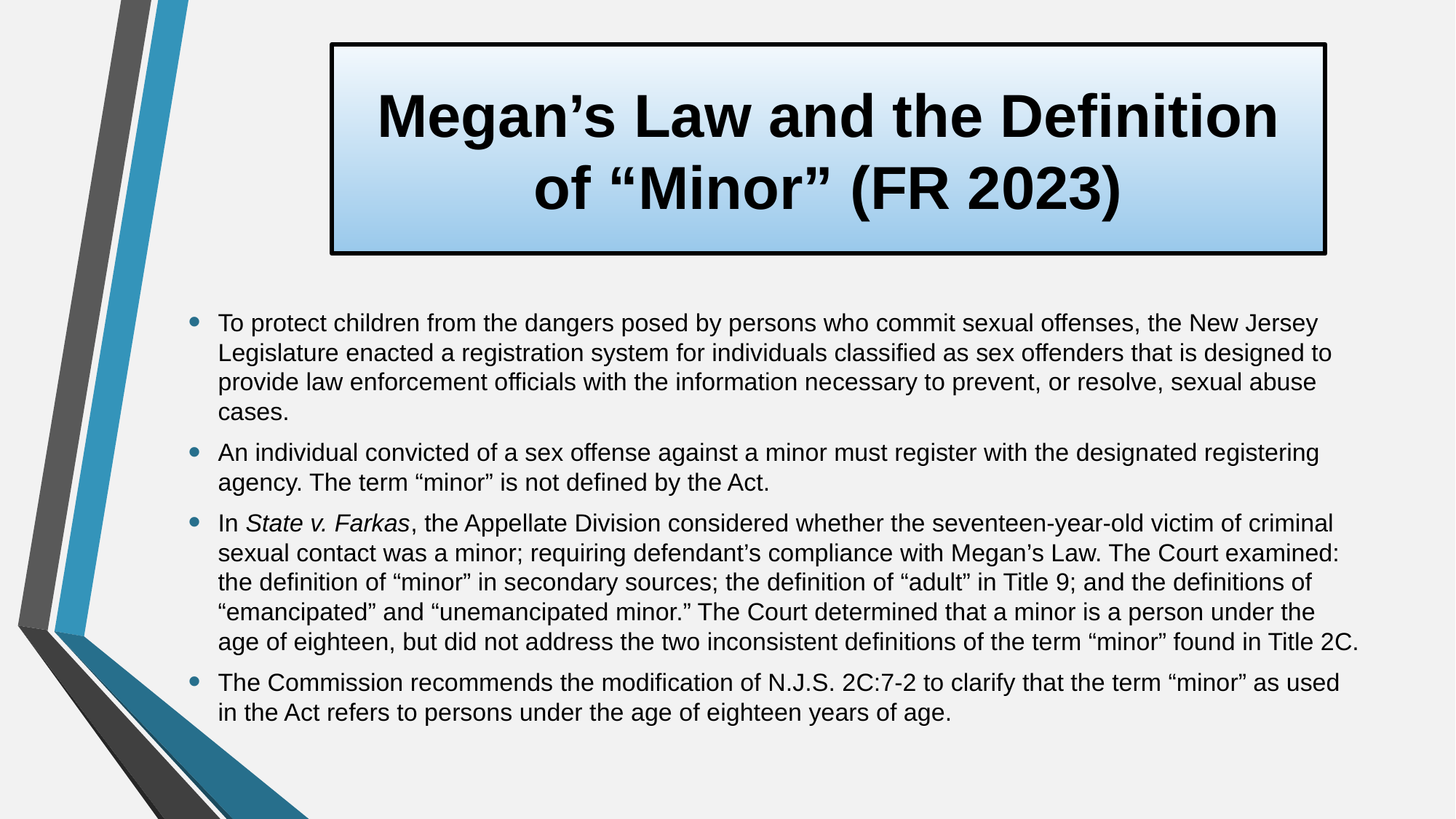

# Megan’s Law and the Definition of “Minor” (FR 2023)
To protect children from the dangers posed by persons who commit sexual offenses, the New Jersey Legislature enacted a registration system for individuals classified as sex offenders that is designed to provide law enforcement officials with the information necessary to prevent, or resolve, sexual abuse cases.
An individual convicted of a sex offense against a minor must register with the designated registering agency. The term “minor” is not defined by the Act.
In State v. Farkas, the Appellate Division considered whether the seventeen-year-old victim of criminal sexual contact was a minor; requiring defendant’s compliance with Megan’s Law. The Court examined: the definition of “minor” in secondary sources; the definition of “adult” in Title 9; and the definitions of “emancipated” and “unemancipated minor.” The Court determined that a minor is a person under the age of eighteen, but did not address the two inconsistent definitions of the term “minor” found in Title 2C.
The Commission recommends the modification of N.J.S. 2C:7-2 to clarify that the term “minor” as used in the Act refers to persons under the age of eighteen years of age.